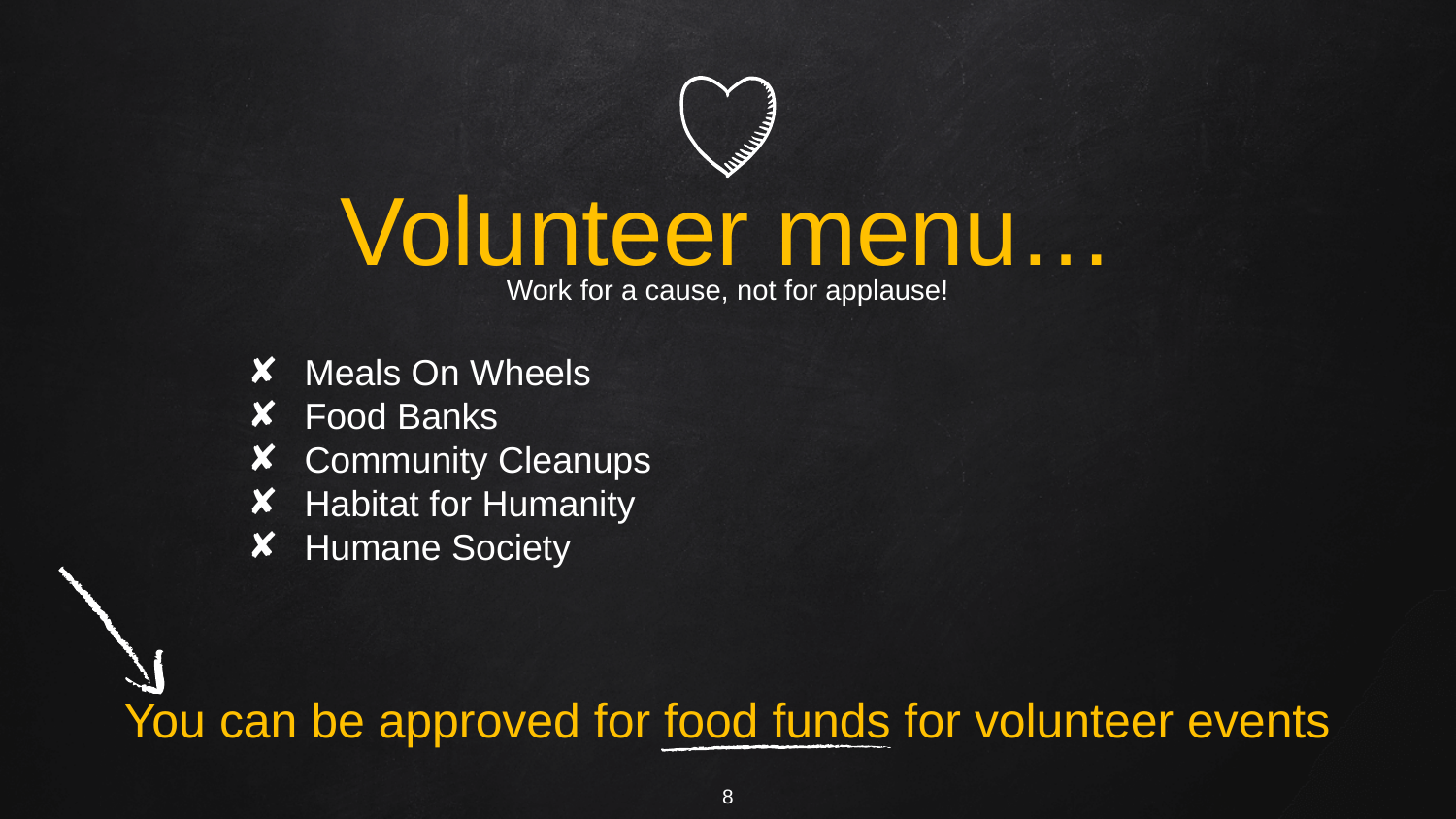

# Volunteer menu…
Work for a cause, not for applause!

Meals On Wheels
Food Banks
Community Cleanups
Habitat for Humanity
Humane Society

You can be approved for food funds for volunteer events

8